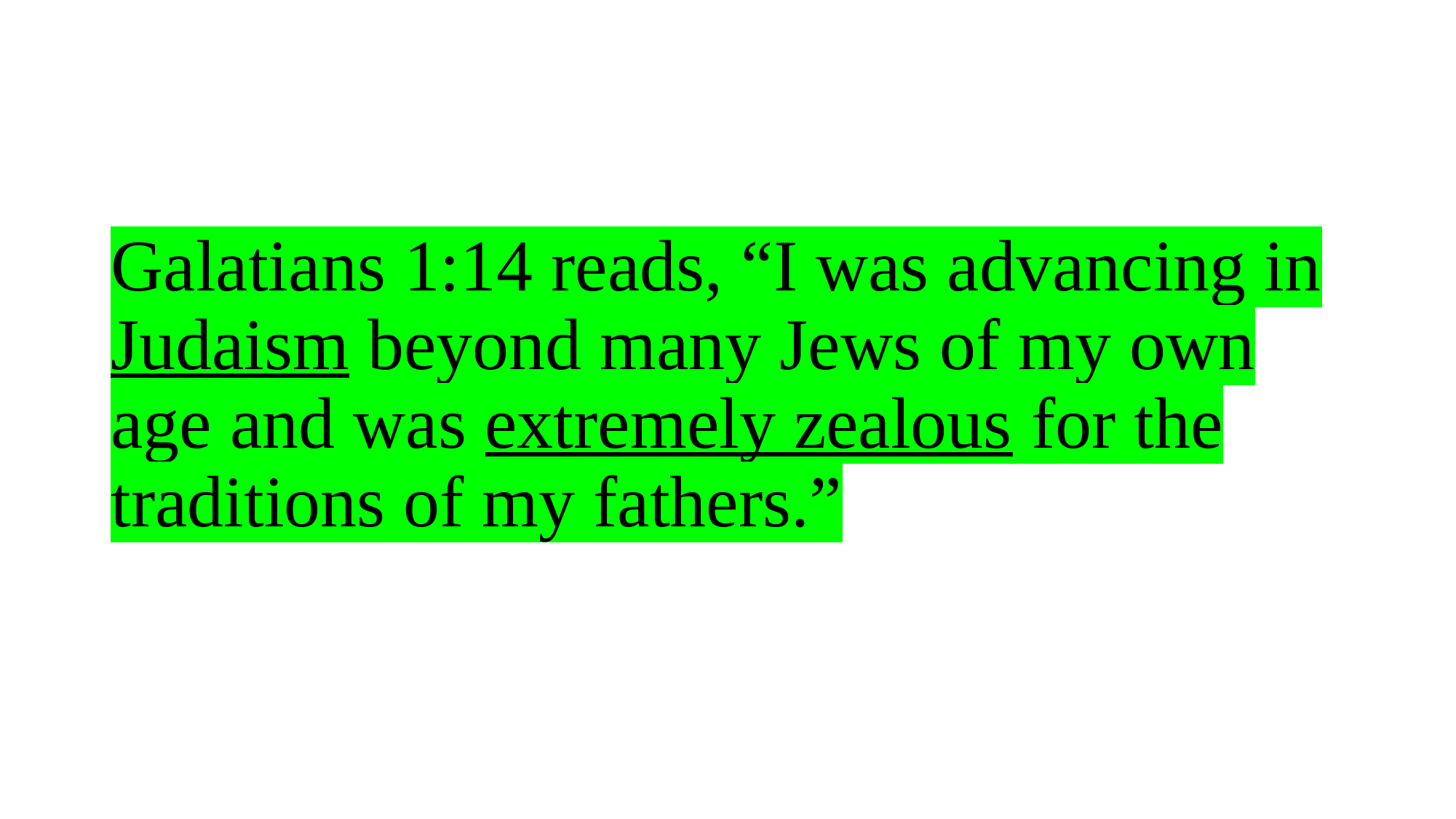

# Galatians 1:14 reads, “I was advancing in Judaism beyond many Jews of my own age and was extremely zealous for the traditions of my fathers.”